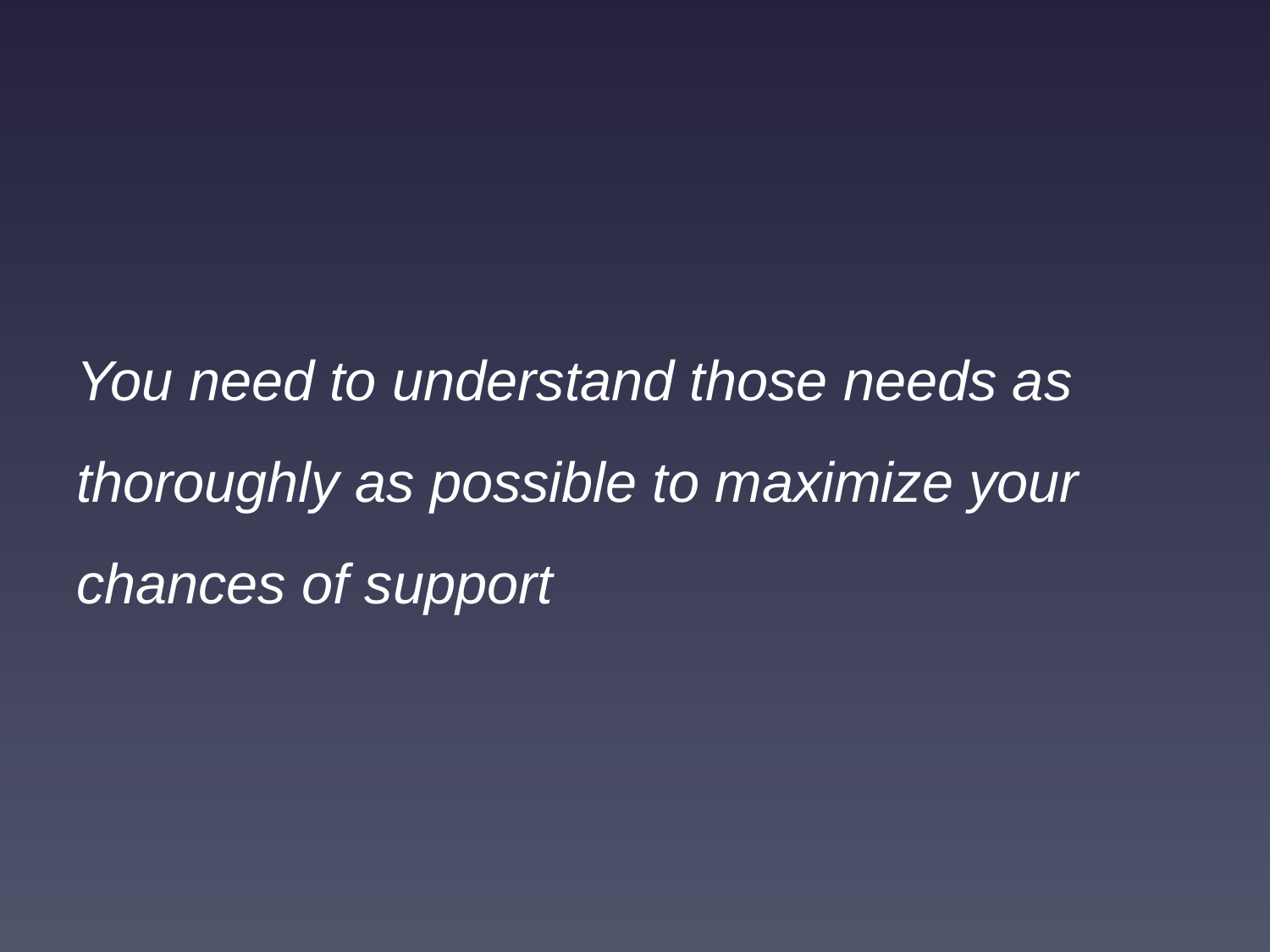

You need to understand those needs as thoroughly as possible to maximize your chances of support